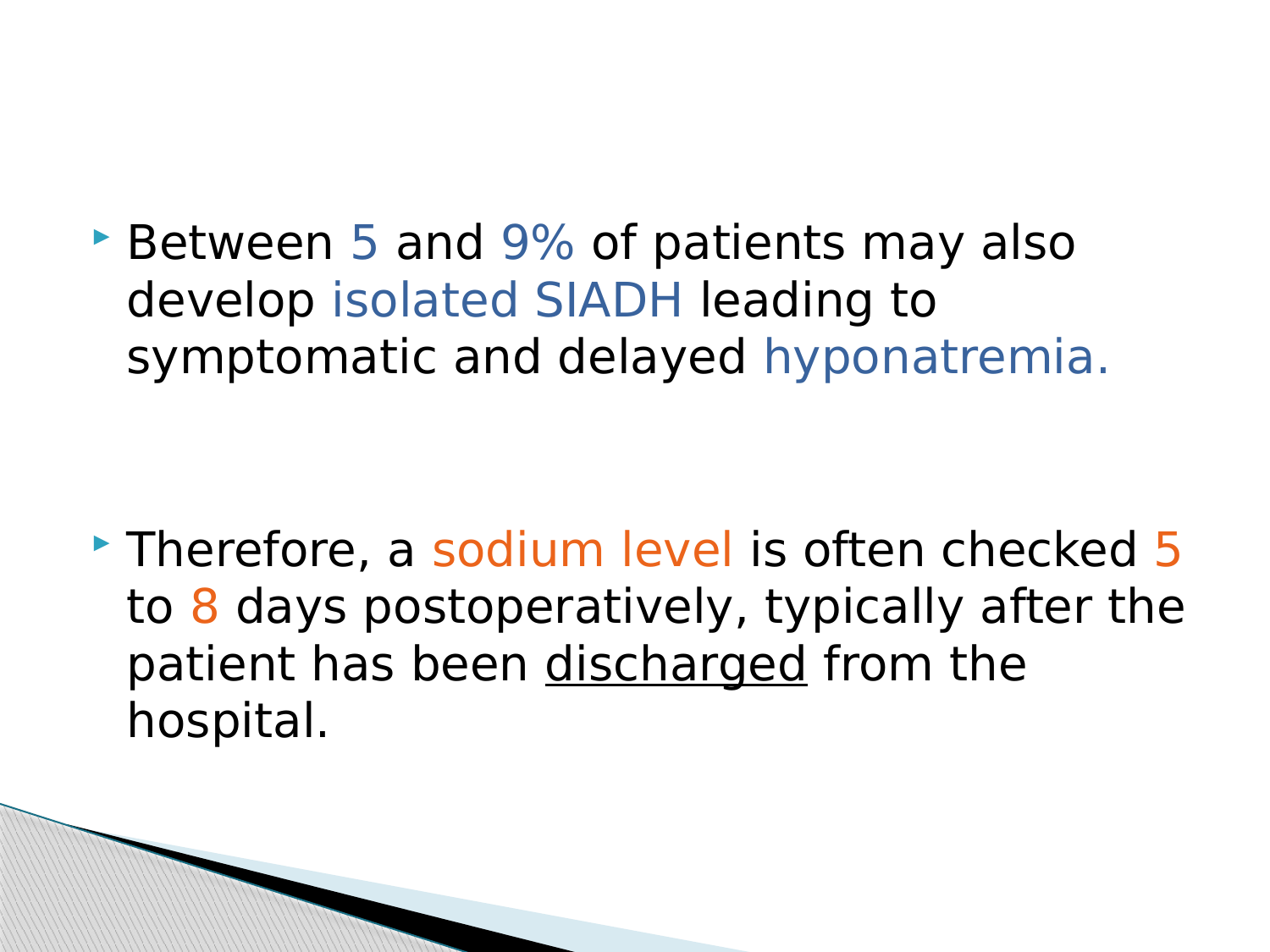

#
Between 5 and 9% of patients may also develop isolated SIADH leading to symptomatic and delayed hyponatremia.

Therefore, a sodium level is often checked 5 to 8 days postoperatively, typically after the patient has been discharged from the hospital.